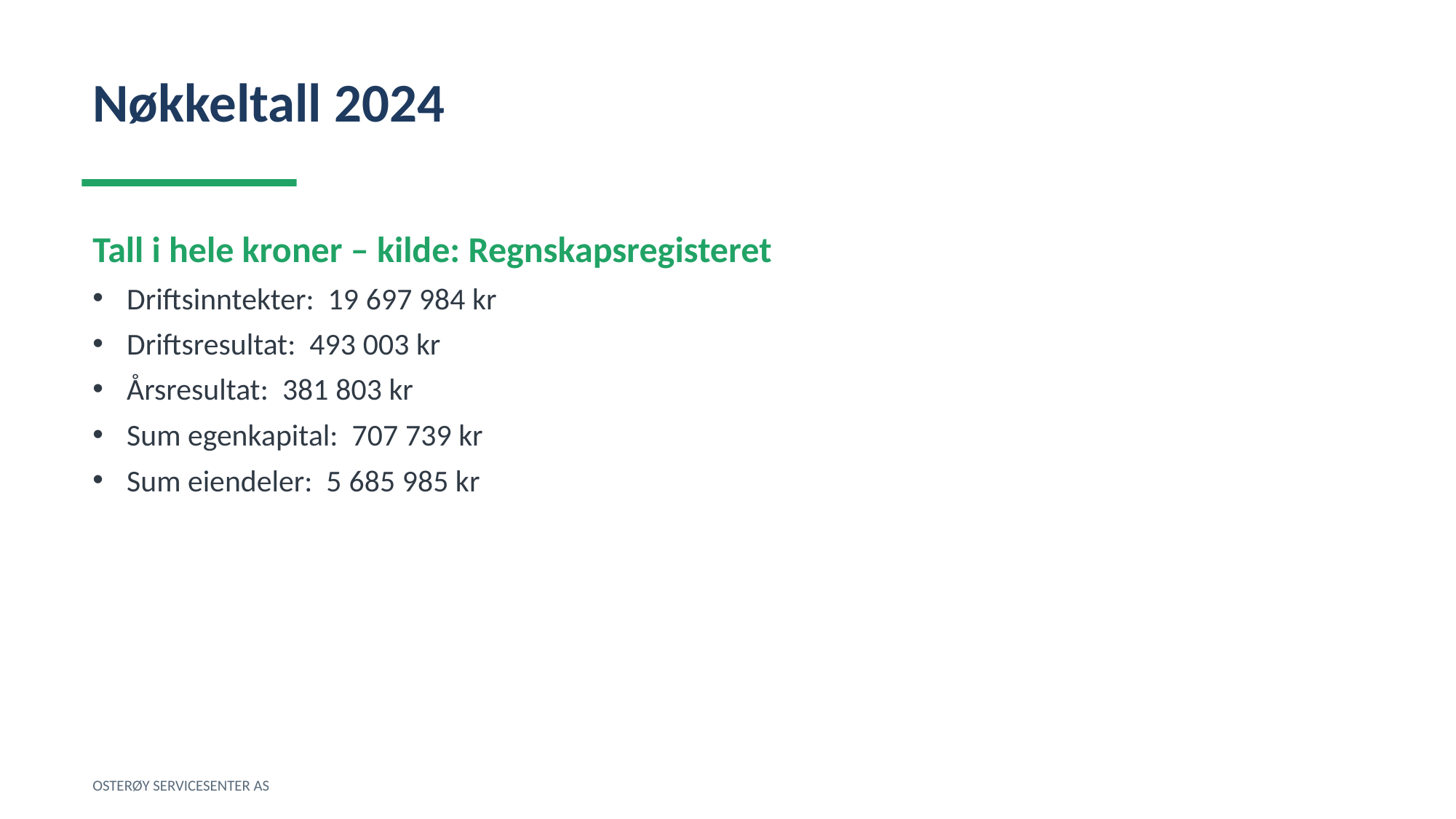

Nøkkeltall 2024

Tall i hele kroner – kilde: Regnskapsregisteret
Driftsinntekter:  19 697 984 kr
Driftsresultat:  493 003 kr
Årsresultat:  381 803 kr
Sum egenkapital:  707 739 kr
Sum eiendeler:  5 685 985 kr
OSTERØY SERVICESENTER AS